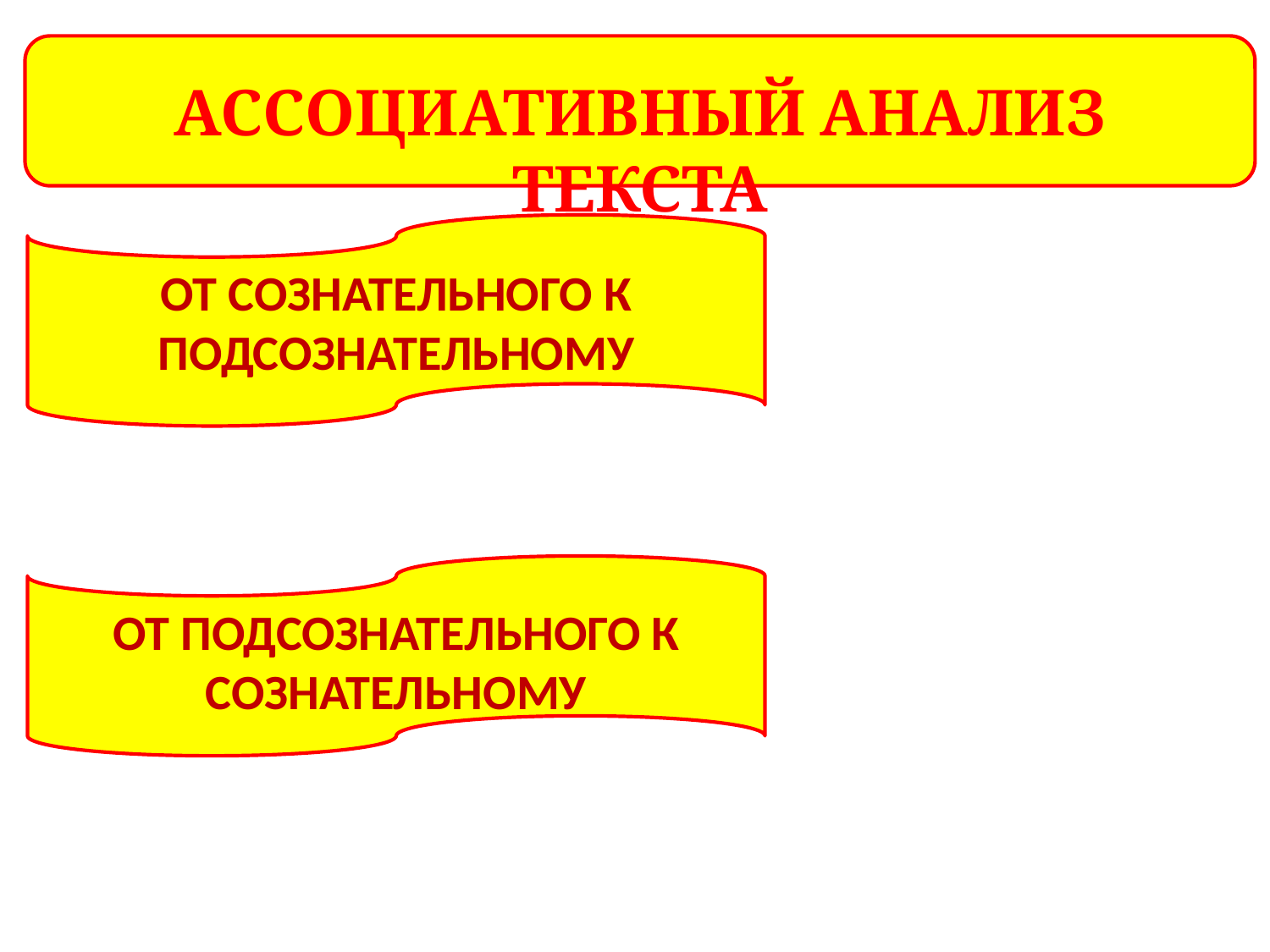

АССОЦИАТИВНЫЙ АНАЛИЗ ТЕКСТА

ОТ СОЗНАТЕЛЬНОГО К ПОДСОЗНАТЕЛЬНОМУ

ОТ ПОДСОЗНАТЕЛЬНОГО К СОЗНАТЕЛЬНОМУ